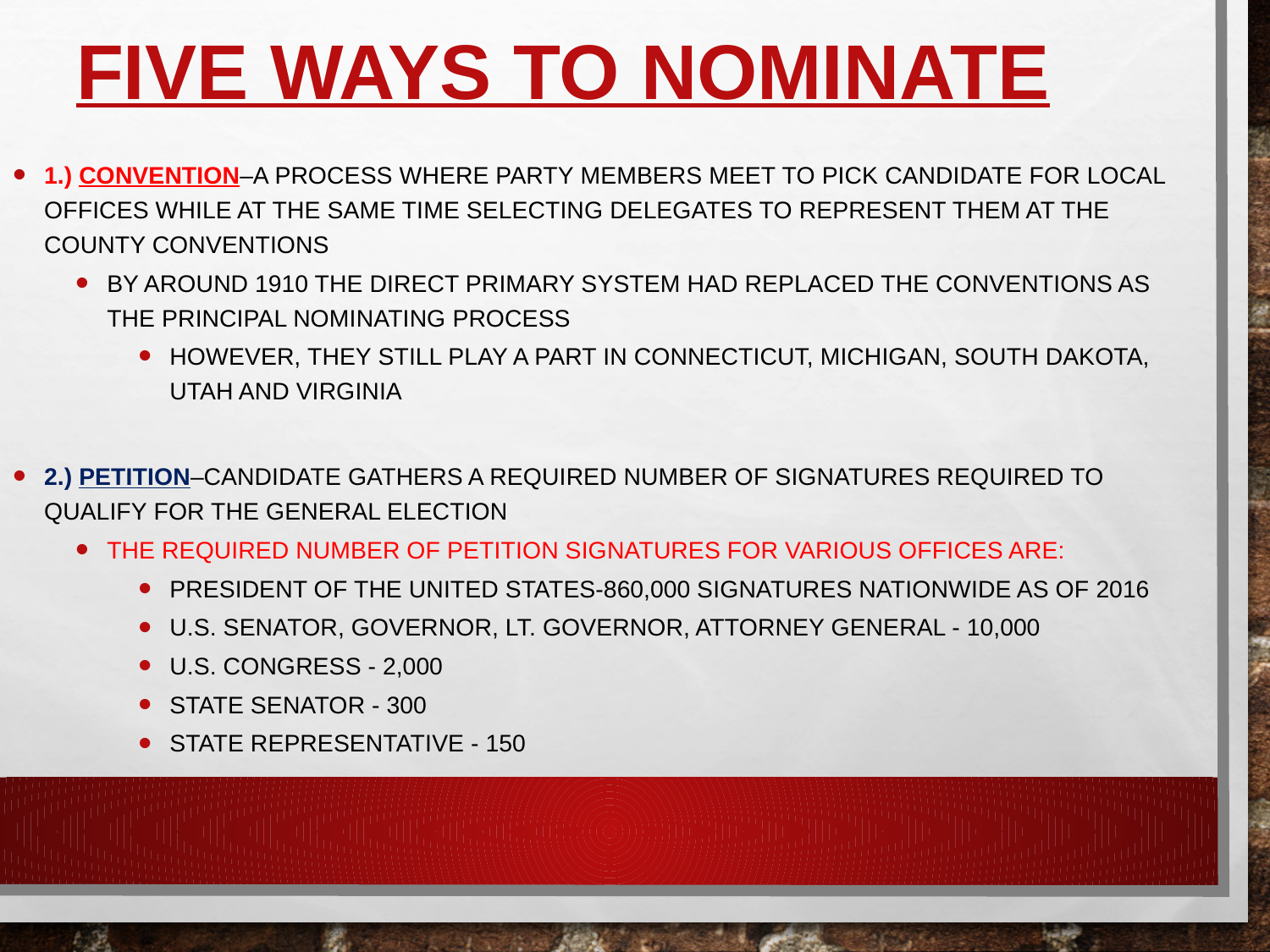

# Five Ways to Nominate
1.) Convention–A process where party members meet to pick candidate for local offices while at the same time selecting delegates to represent them at the county conventions
By around 1910 the direct primary system had replaced the conventions as the principal nominating process
however, they still play a part in Connecticut, Michigan, South Dakota, Utah and Virginia

2.) Petition–candidate gathers a required number of signatures required to qualify for the general election
The required number of petition signatures for various offices are:
President of the United States-860,000 signatures Nationwide as of 2016
U.S. Senator, Governor, Lt. Governor, Attorney General - 10,000
U.S. Congress - 2,000
State Senator - 300
State Representative - 150